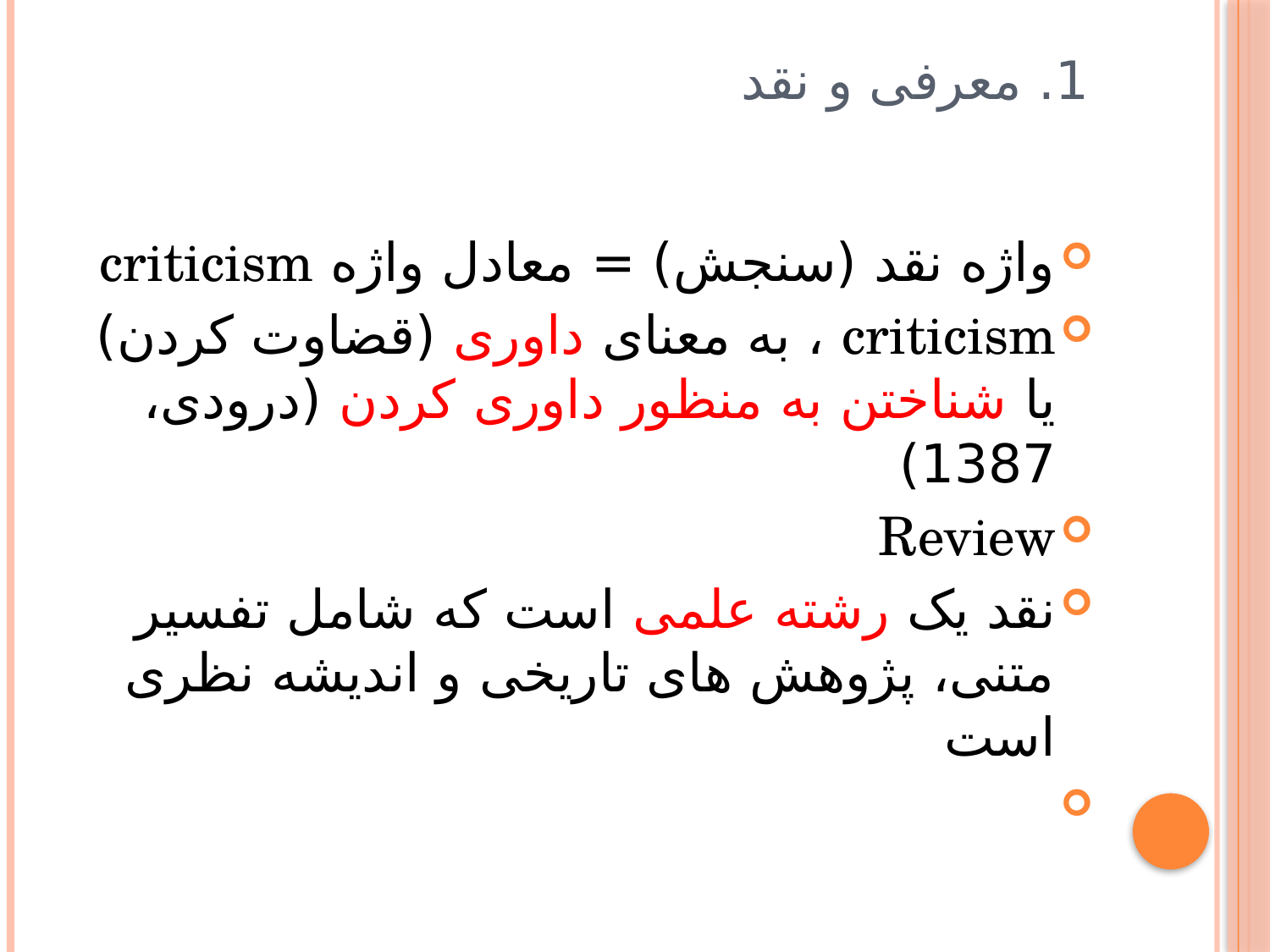

# 1. معرفی و نقد
واژه نقد (سنجش) = معادل واژه criticism
criticism ، به معنای داوری (قضاوت کردن) یا شناختن به منظور داوری کردن (درودی، 1387)
Review
نقد یک رشته علمی است که شامل تفسیر متنی، پژوهش های تاریخی و اندیشه نظری است